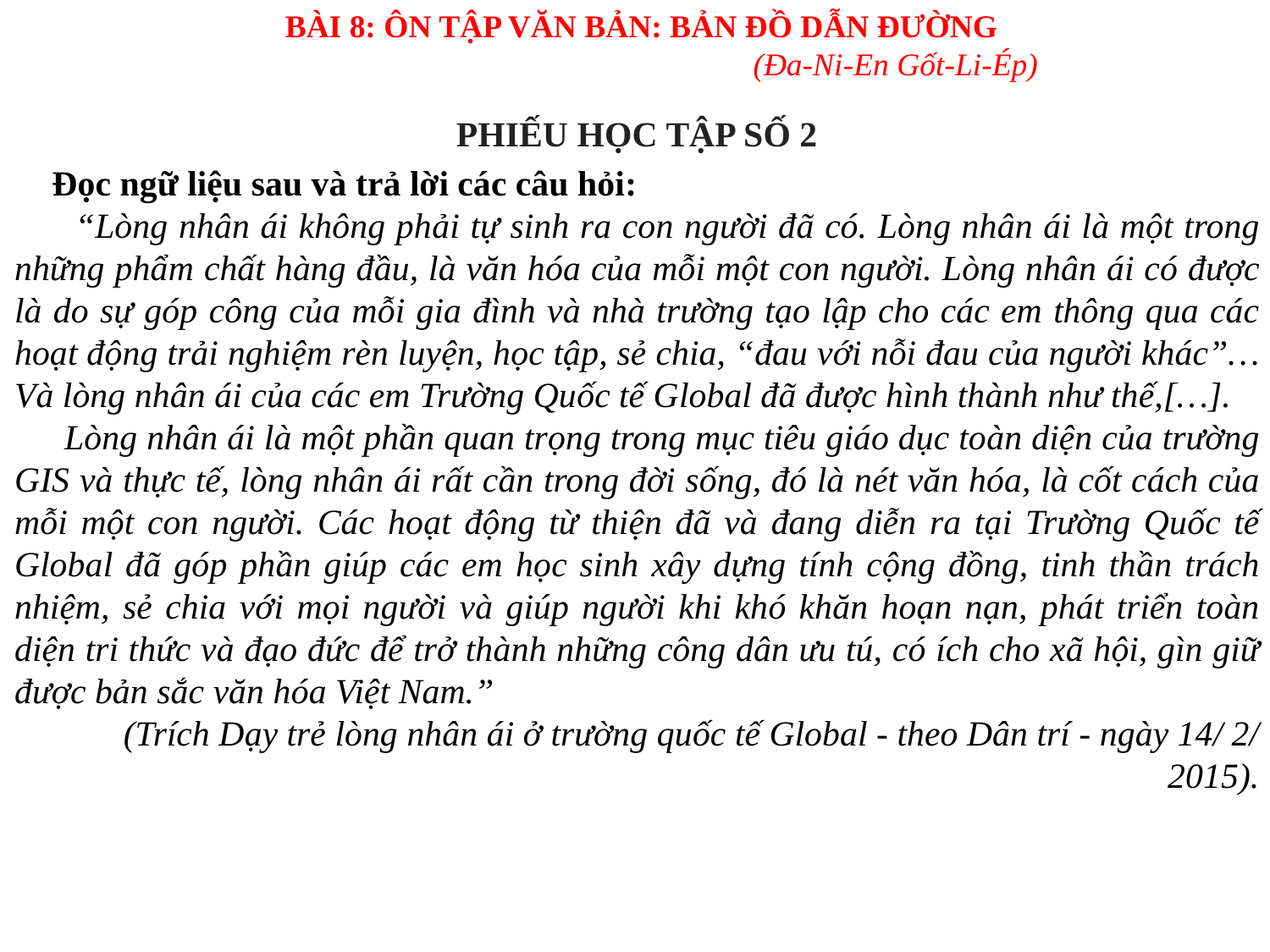

BÀI 8: ÔN TẬP VĂN BẢN: BẢN ĐỒ DẪN ĐƯỜNG
				(Đa-Ni-En Gốt-Li-Ép)

PHIẾU HỌC TẬP SỐ 2
Đọc ngữ liệu sau và trả lời các câu hỏi:
 “Lòng nhân ái không phải tự sinh ra con người đã có. Lòng nhân ái là một trong những phẩm chất hàng đầu, là văn hóa của mỗi một con người. Lòng nhân ái có được là do sự góp công của mỗi gia đình và nhà trường tạo lập cho các em thông qua các hoạt động trải nghiệm rèn luyện, học tập, sẻ chia, “đau với nỗi đau của người khác”… Và lòng nhân ái của các em Trường Quốc tế Global đã được hình thành như thế,[…].
Lòng nhân ái là một phần quan trọng trong mục tiêu giáo dục toàn diện của trường GIS và thực tế, lòng nhân ái rất cần trong đời sống, đó là nét văn hóa, là cốt cách của mỗi một con người. Các hoạt động từ thiện đã và đang diễn ra tại Trường Quốc tế Global đã góp phần giúp các em học sinh xây dựng tính cộng đồng, tinh thần trách nhiệm, sẻ chia với mọi người và giúp người khi khó khăn hoạn nạn, phát triển toàn diện tri thức và đạo đức để trở thành những công dân ưu tú, có ích cho xã hội, gìn giữ được bản sắc văn hóa Việt Nam.”
(Trích Dạy trẻ lòng nhân ái ở trường quốc tế Global - theo Dân trí - ngày 14/ 2/ 2015).